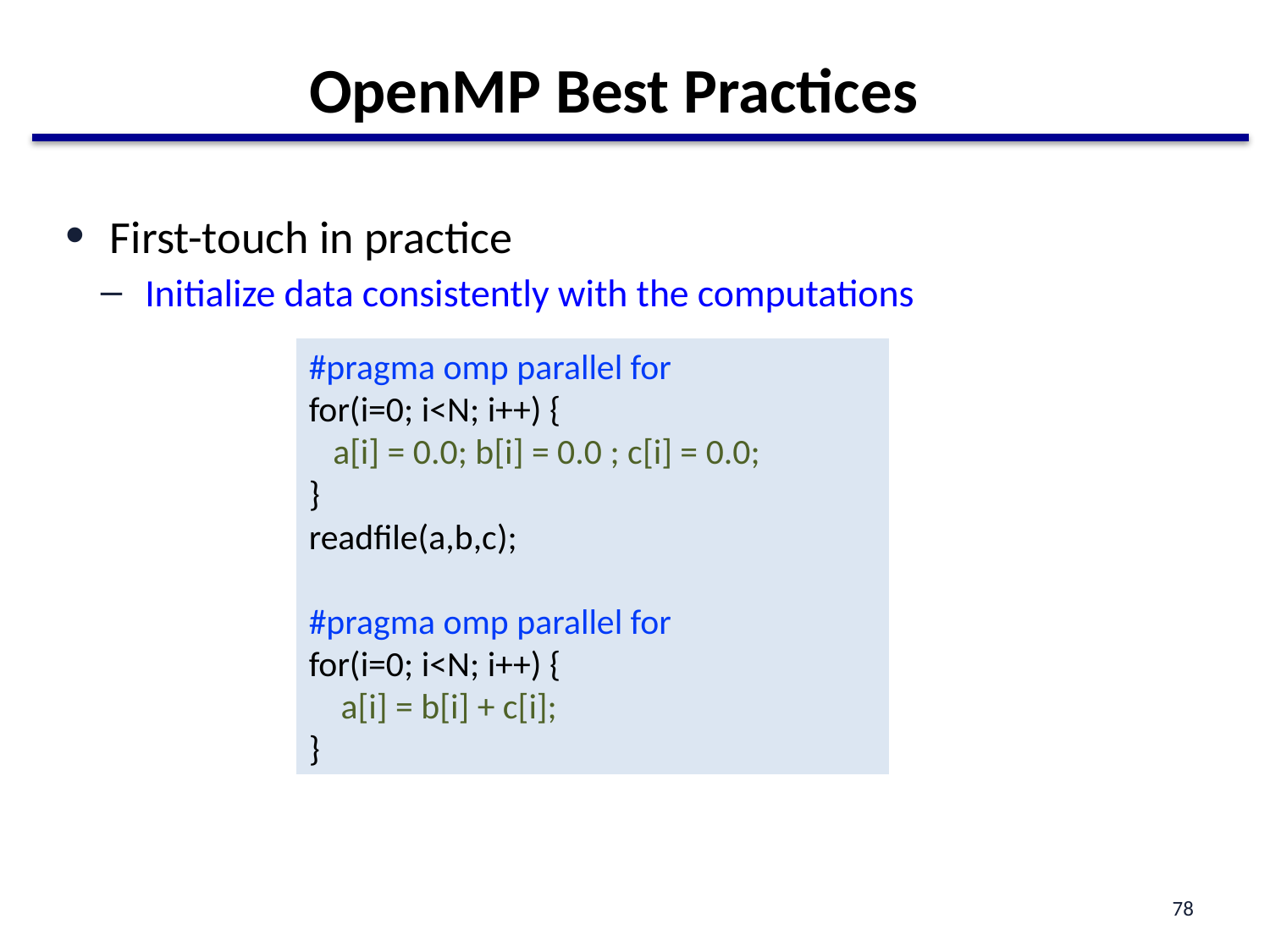

# OpenMP Best Practices
First-touch in practice
Initialize data consistently with the computations

#pragma omp parallel for
for(i=0; i<N; i++) {
   a[i] = 0.0; b[i] = 0.0 ; c[i] = 0.0;
}
readfile(a,b,c);

#pragma omp parallel for
for(i=0; i<N; i++) {
    a[i] = b[i] + c[i];
}
78